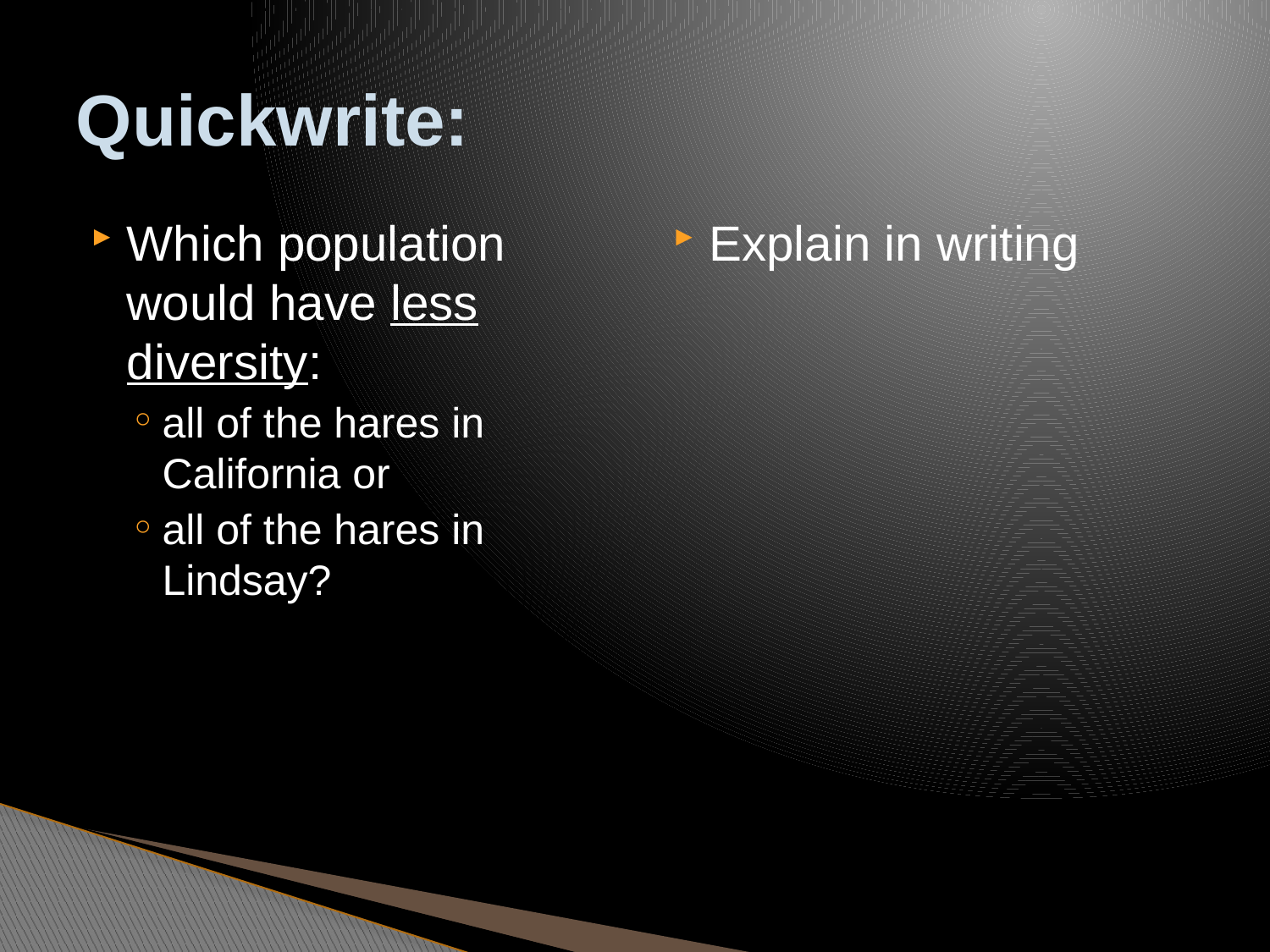

# Quickwrite:
Which population would have less diversity:
all of the hares in California or
all of the hares in Lindsay?
Explain in writing